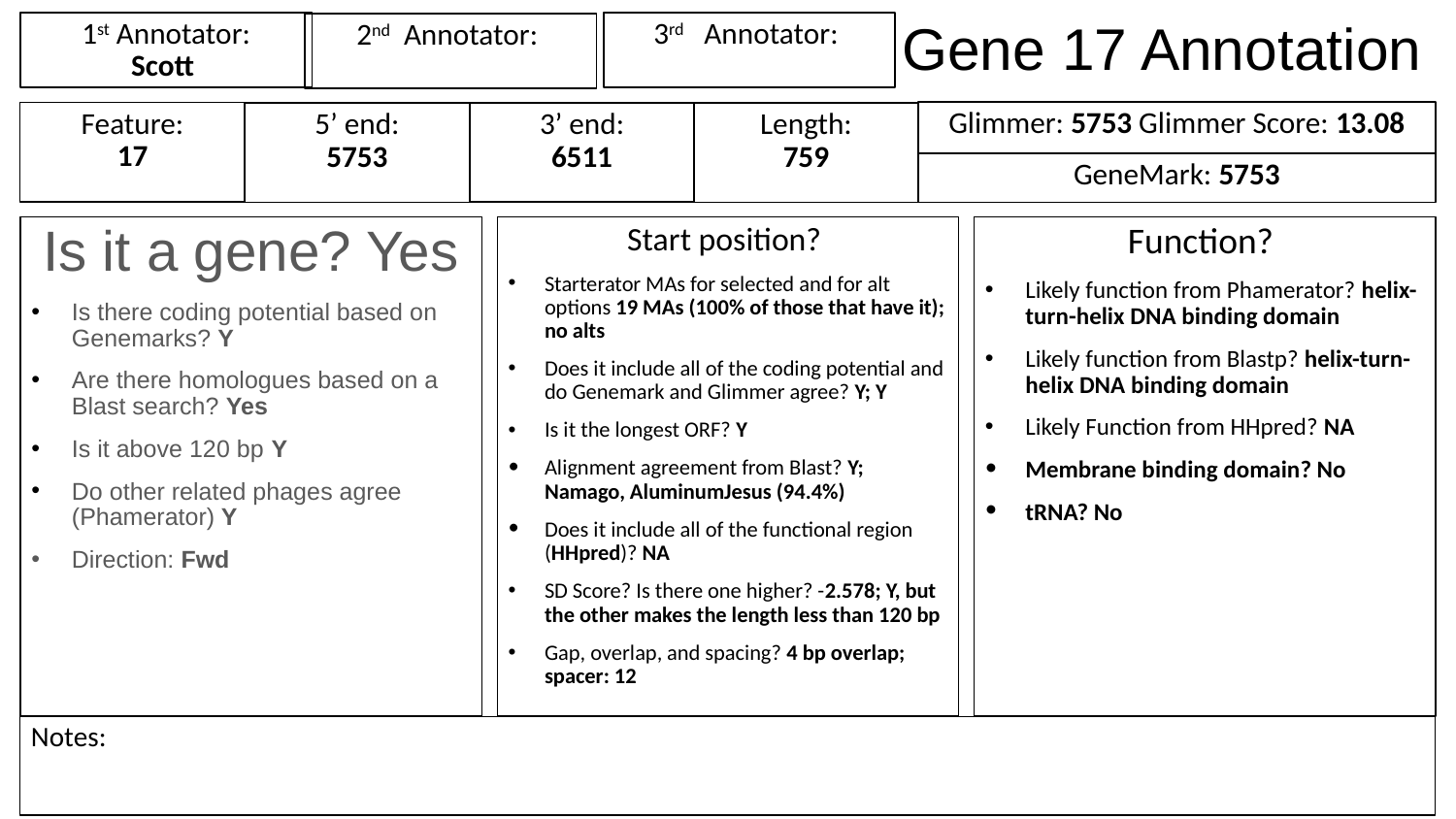

# Gene 17 Annotation
1st Annotator:
Scott
3rd   Annotator:
2nd  Annotator:
Glimmer: 5753 Glimmer Score: 13.08
Feature:
17
3’ end:
6511
Length:
759
5’ end:
5753
GeneMark: 5753
Is it a gene? Yes
Is there coding potential based on Genemarks? Y
Are there homologues based on a Blast search? Yes
Is it above 120 bp Y
Do other related phages agree (Phamerator) Y
Direction: Fwd
Start position?
Starterator MAs for selected and for alt options 19 MAs (100% of those that have it); no alts
Does it include all of the coding potential and do Genemark and Glimmer agree? Y; Y
Is it the longest ORF? Y
Alignment agreement from Blast? Y; Namago, AluminumJesus (94.4%)
Does it include all of the functional region (HHpred)? NA
SD Score? Is there one higher? -2.578; Y, but the other makes the length less than 120 bp
Gap, overlap, and spacing? 4 bp overlap; spacer: 12
Function?
Likely function from Phamerator? helix-turn-helix DNA binding domain
Likely function from Blastp? helix-turn-helix DNA binding domain
Likely Function from HHpred? NA
Membrane binding domain? No
tRNA? No

Notes: